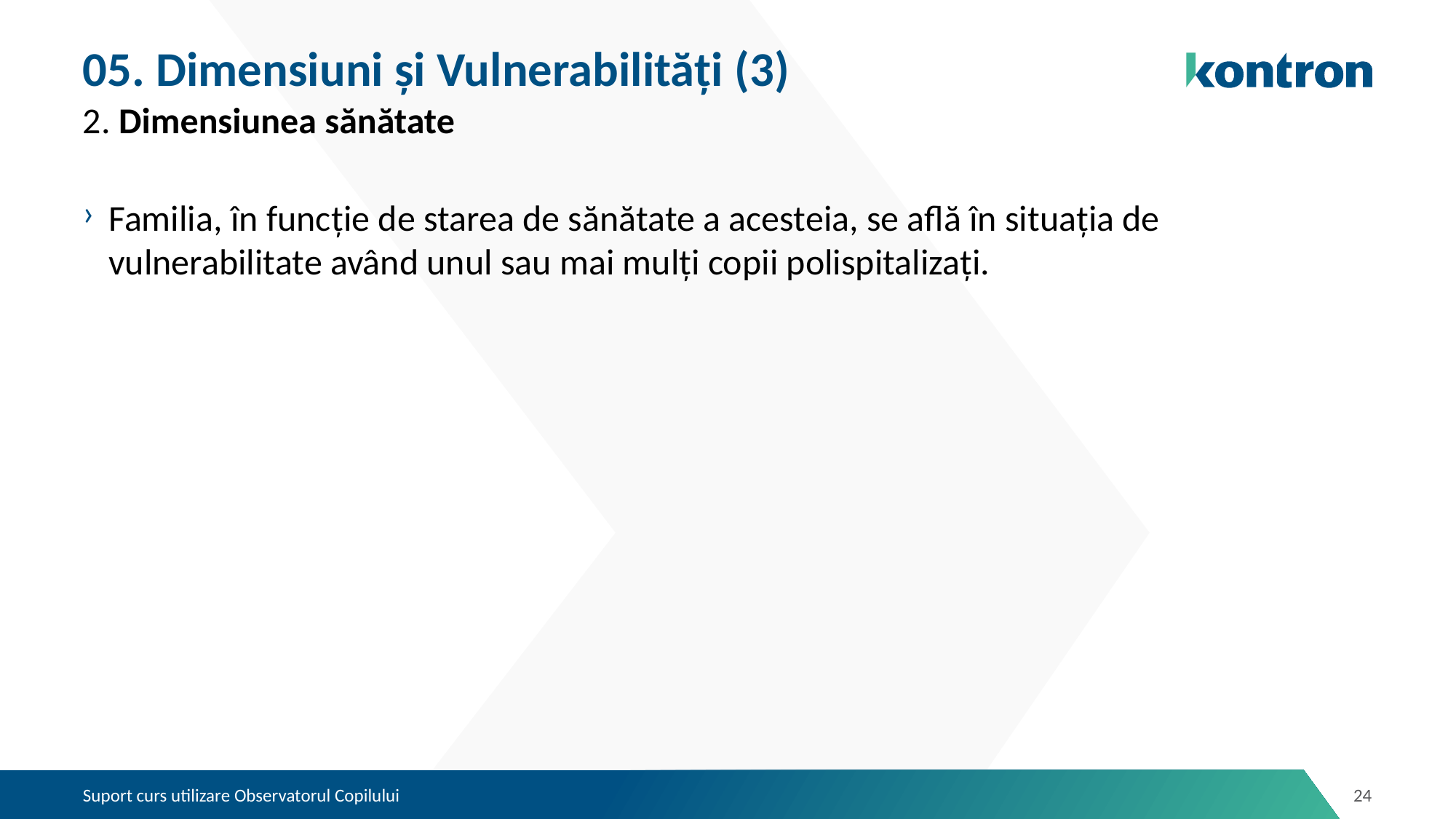

# 05. Dimensiuni și Vulnerabilități (3)
2. Dimensiunea sănătate
Familia, în funcţie de starea de sănătate a acesteia, se află în situaţia de vulnerabilitate având unul sau mai mulţi copii polispitalizaţi.
Suport curs utilizare Observatorul Copilului
24